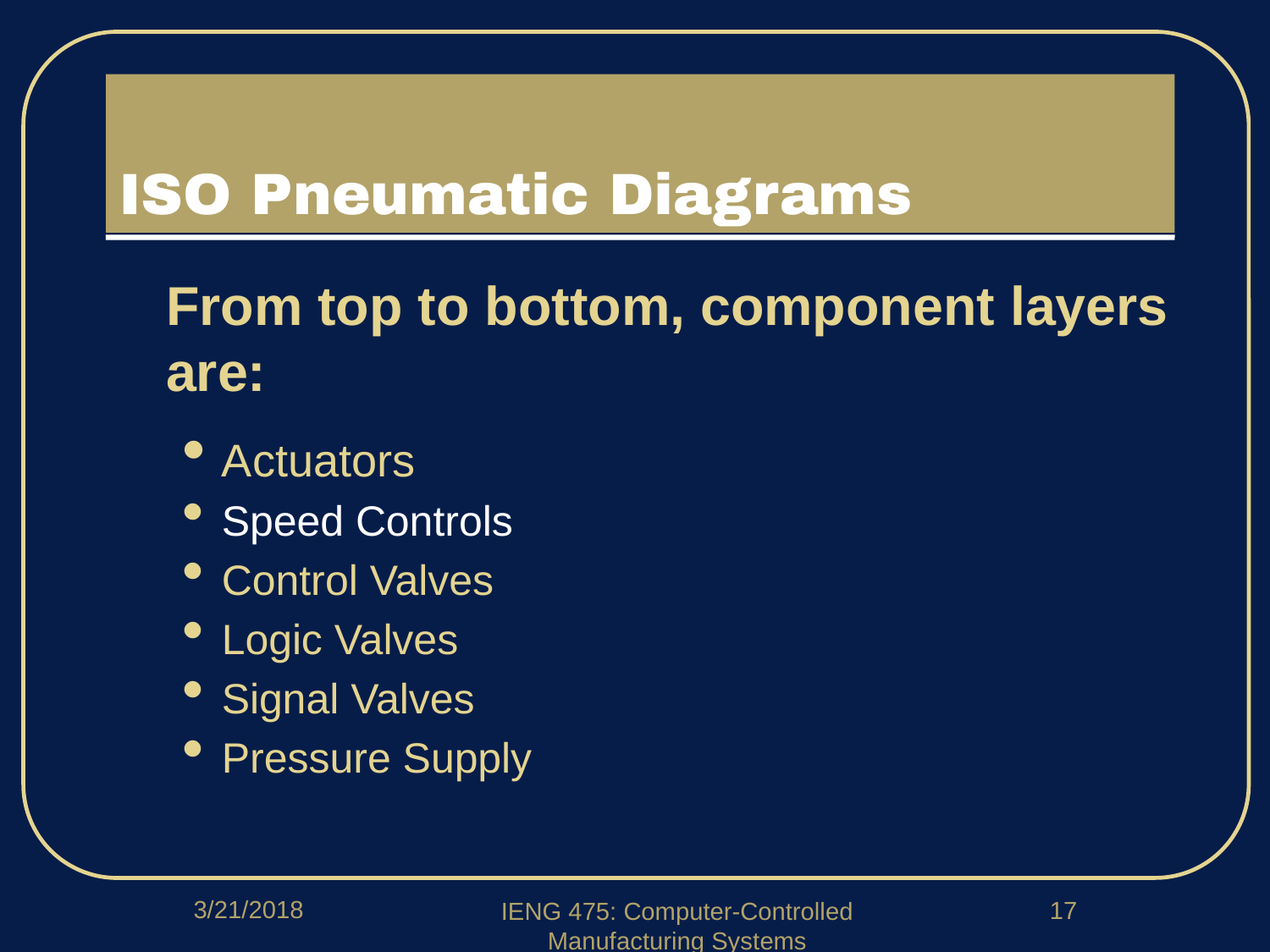

# ISO Pneumatic Diagrams
From top to bottom, component layers are:

Actuators
Speed Controls
Control Valves
Logic Valves
Signal Valves
Pressure Supply

3/21/2018
17
IENG 475: Computer-Controlled Manufacturing Systems